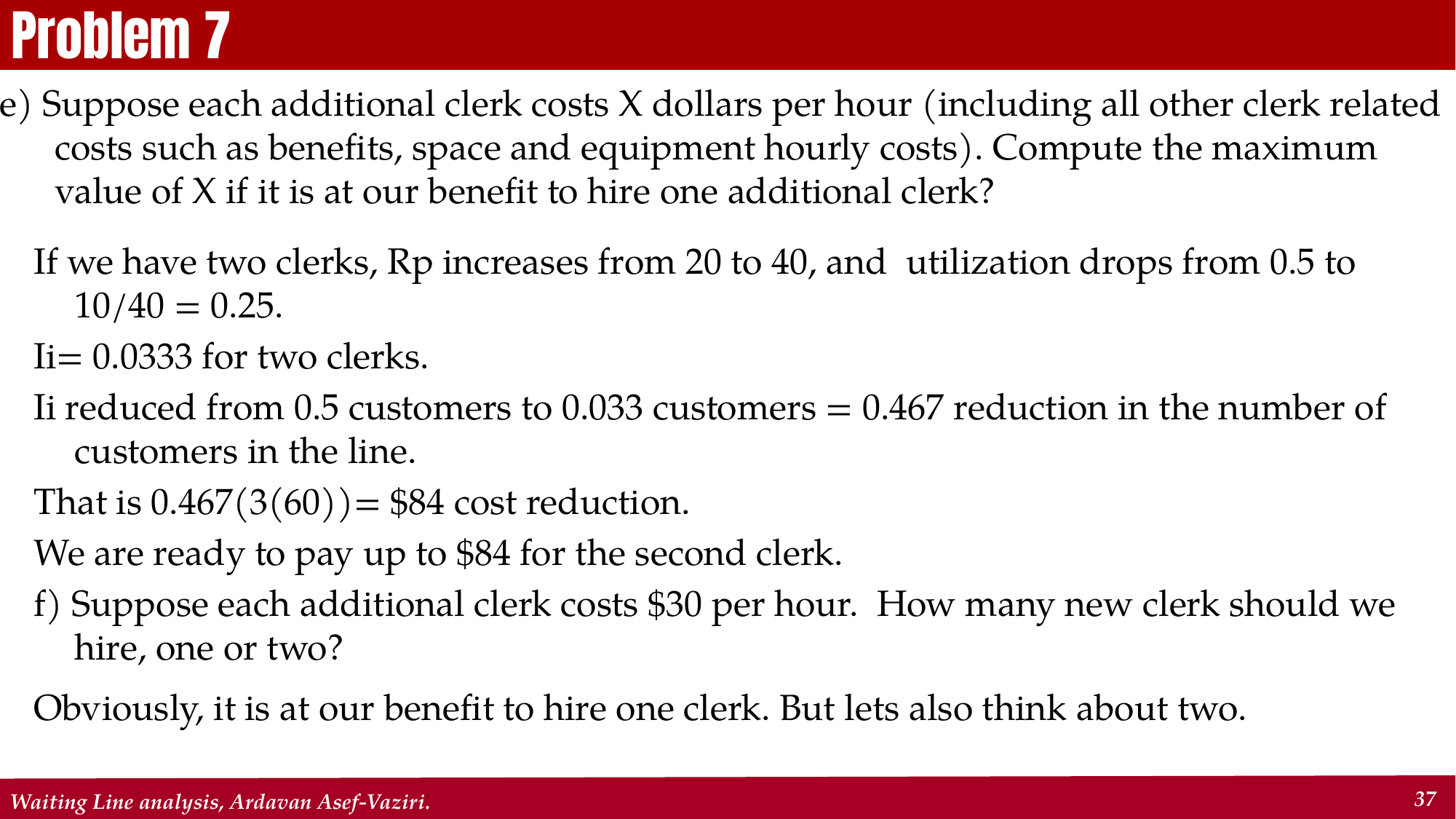

Problem 7
e) Suppose each additional clerk costs X dollars per hour (including all other clerk related costs such as benefits, space and equipment hourly costs). Compute the maximum value of X if it is at our benefit to hire one additional clerk?

If we have two clerks, Rp increases from 20 to 40, and  utilization drops from 0.5 to 10/40 = 0.25.
Ii= 0.0333 for two clerks.
Ii reduced from 0.5 customers to 0.033 customers = 0.467 reduction in the number of customers in the line.
That is 0.467(3(60))= $84 cost reduction.
We are ready to pay up to $84 for the second clerk.
f) Suppose each additional clerk costs $30 per hour.  How many new clerk should we hire, one or two?
Obviously, it is at our benefit to hire one clerk. But lets also think about two.